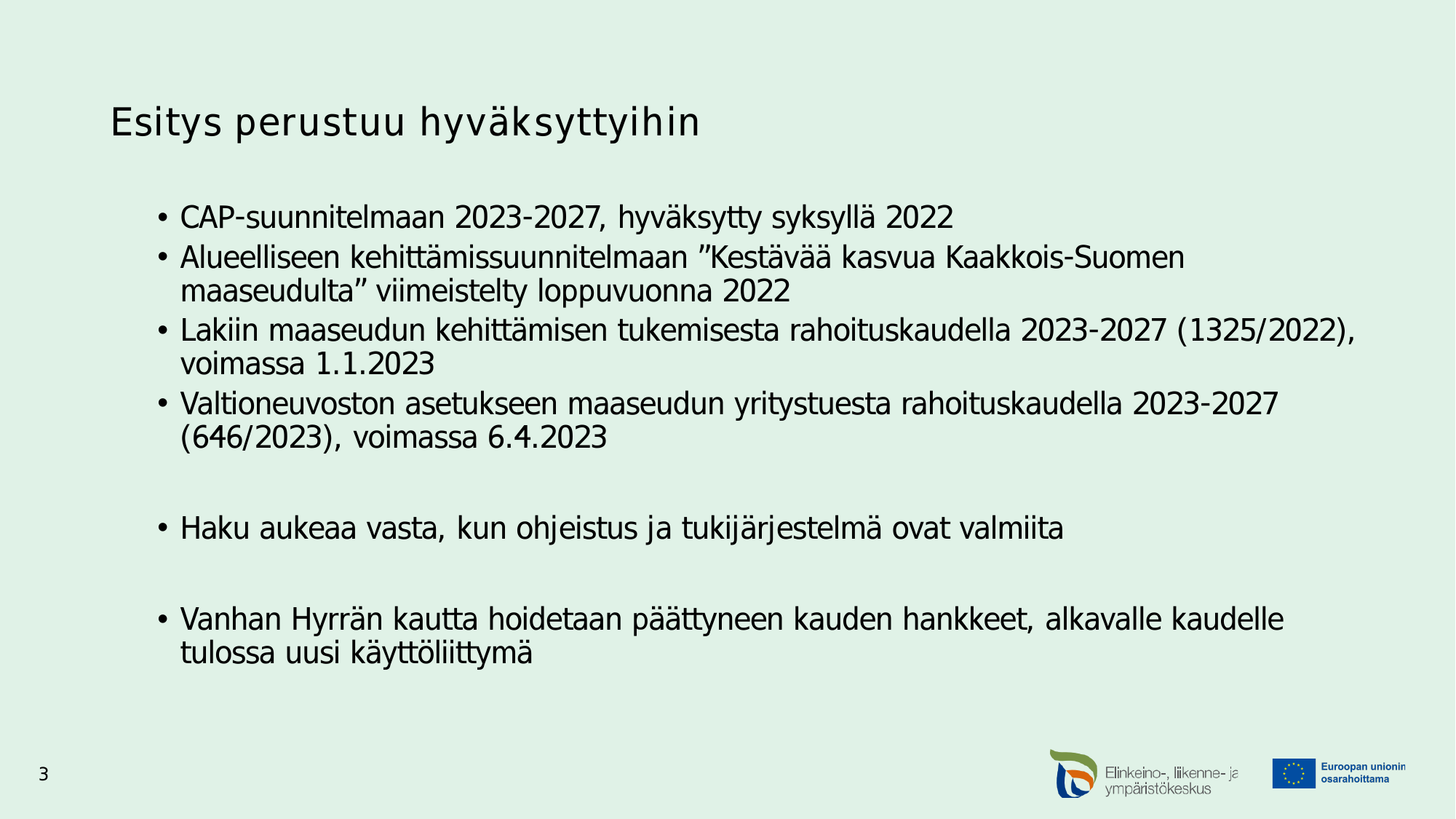

Esitys perustuu hyväksyttyihin

CAP-suunnitelmaan 2023-2027, hyväksytty syksyllä 2022
Alueelliseen kehittämissuunnitelmaan ”Kestävää kasvua Kaakkois-Suomen maaseudulta” viimeistelty loppuvuonna 2022
Lakiin maaseudun kehittämisen tukemisesta rahoituskaudella 2023-2027 (1325/2022), voimassa 1.1.2023
Valtioneuvoston asetukseen maaseudun yritystuesta rahoituskaudella 2023-2027 (646/2023), voimassa 6.4.2023

Haku aukeaa vasta, kun ohjeistus ja tukijärjestelmä ovat valmiita

Vanhan Hyrrän kautta hoidetaan päättyneen kauden hankkeet, alkavalle kaudelle tulossa uusi käyttöliittymä